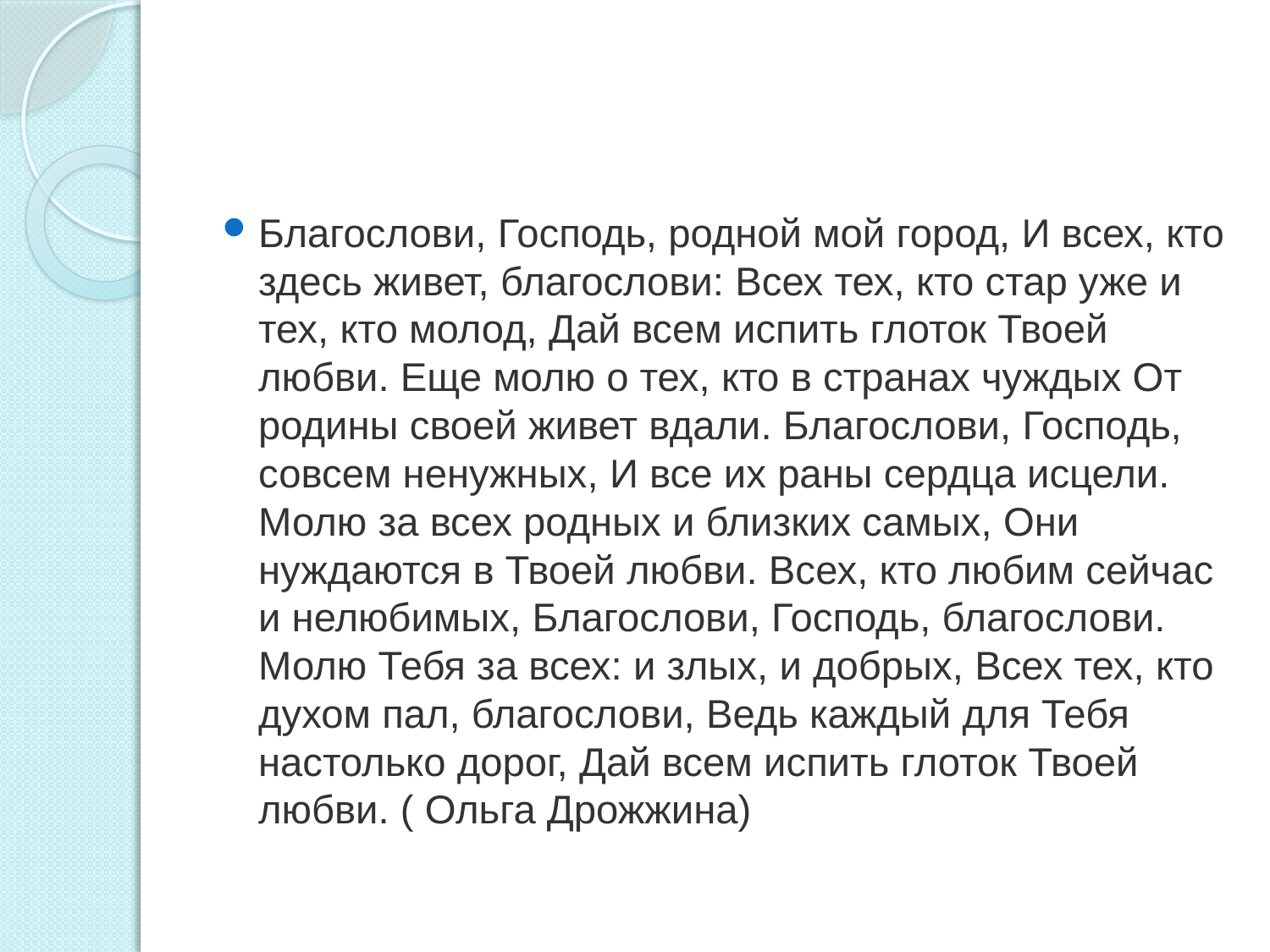

#
Благослови, Господь, родной мой город, И всех, кто здесь живет, благослови: Всех тех, кто стар уже и тех, кто молод, Дай всем испить глоток Твоей любви. Еще молю о тех, кто в странах чуждых От родины своей живет вдали. Благослови, Господь, совсем ненужных, И все их раны сердца исцели. Молю за всех родных и близких самых, Они нуждаются в Твоей любви. Всех, кто любим сейчас и нелюбимых, Благослови, Господь, благослови. Молю Тебя за всех: и злых, и добрых, Всех тех, кто духом пал, благослови, Ведь каждый для Тебя настолько дорог, Дай всем испить глоток Твоей любви. ( Ольга Дрожжина)